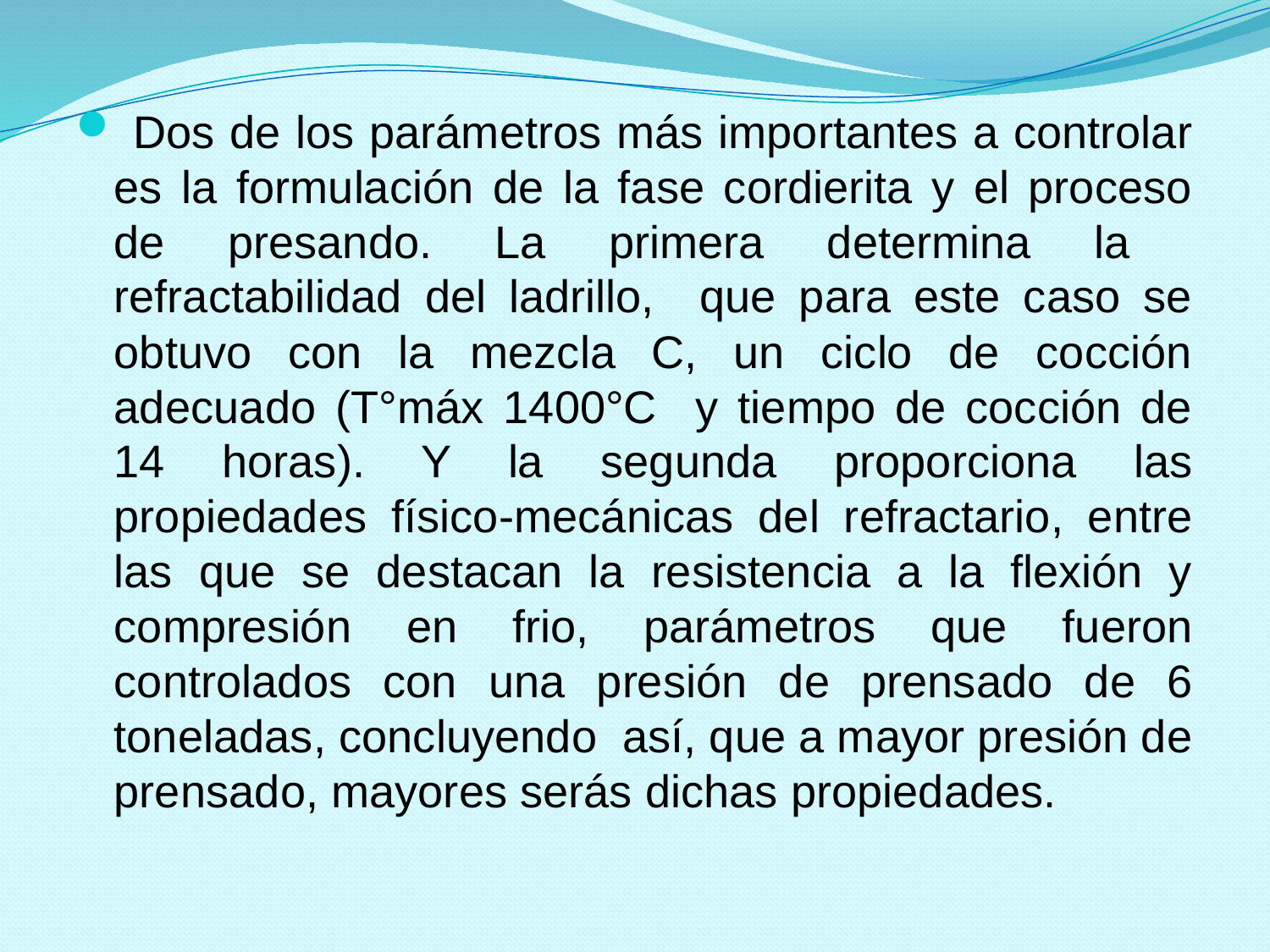

Dos de los parámetros más importantes a controlar es la formulación de la fase cordierita y el proceso de presando. La primera determina la  refractabilidad del ladrillo,  que para este caso se obtuvo con la mezcla C, un ciclo de cocción adecuado (T°máx 1400°C  y tiempo de cocción de 14 horas). Y la segunda proporciona las propiedades físico-mecánicas del refractario, entre las que se destacan la resistencia a la flexión y compresión en frio, parámetros que fueron controlados con una presión de prensado de 6 toneladas, concluyendo  así, que a mayor presión de prensado, mayores serás dichas propiedades.